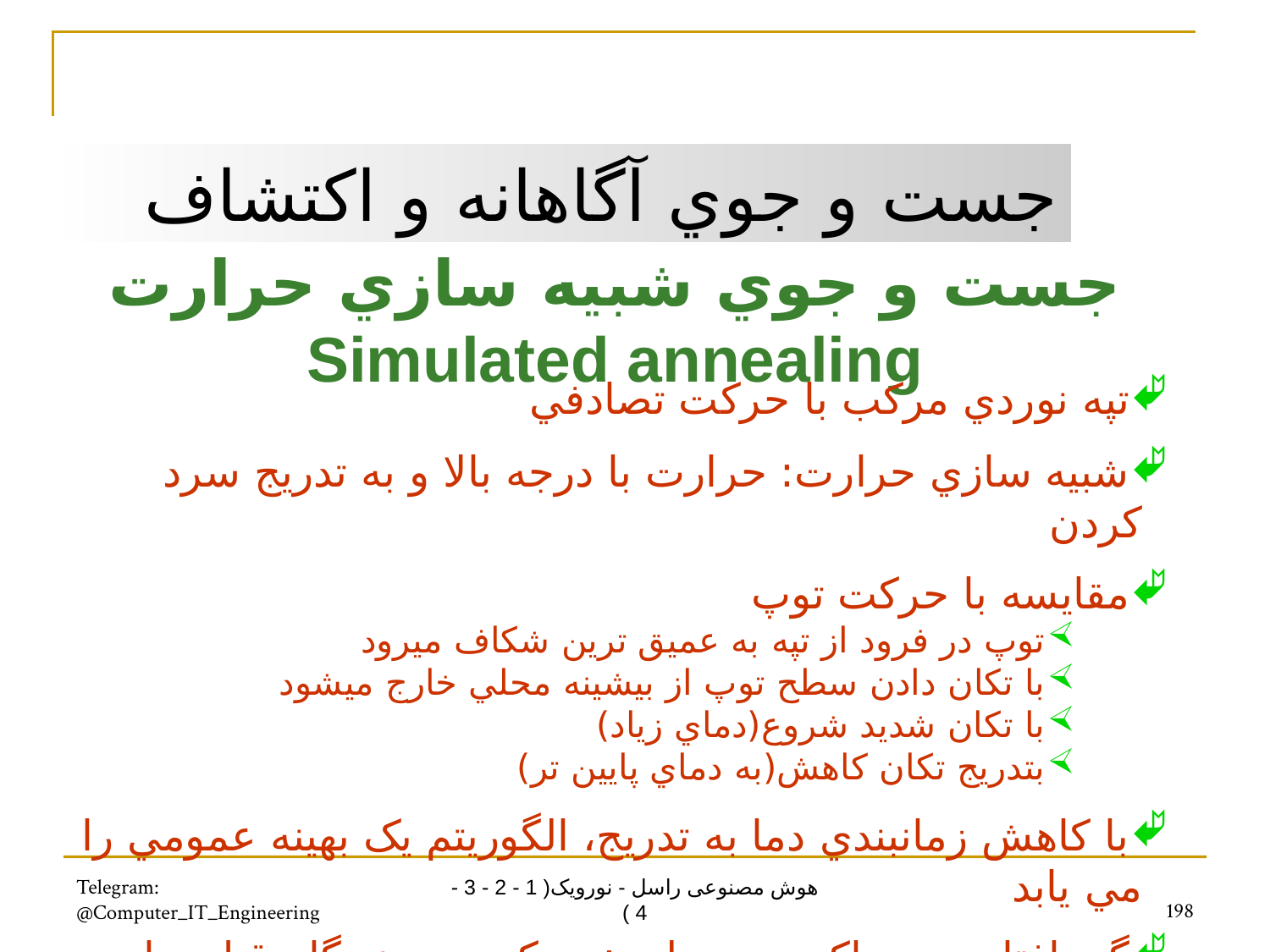

جست و جوي آگاهانه و اکتشاف
جست و جوي شبيه سازي حرارت
Simulated annealing
تپه نوردي مرکب با حرکت تصادفي
شبيه سازي حرارت: حرارت با درجه بالا و به تدريج سرد کردن
مقايسه با حرکت توپ
توپ در فرود از تپه به عميق ترين شکاف ميرود
با تکان دادن سطح توپ از بيشينه محلي خارج ميشود
با تکان شديد شروع(دماي زياد)
بتدريج تکان کاهش(به دماي پايين تر)
با کاهش زمانبندي دما به تدريج، الگوريتم يک بهينه عمومي را مي يابد
گير افتادن در ماکزيمم محلی : حرکت به چند گام قبل برای فرار از ماکزيمم محلی
Telegram: @Computer_IT_Engineering
198
هوش مصنوعی راسل - نورویک( 1 - 2 - 3 - 4 )